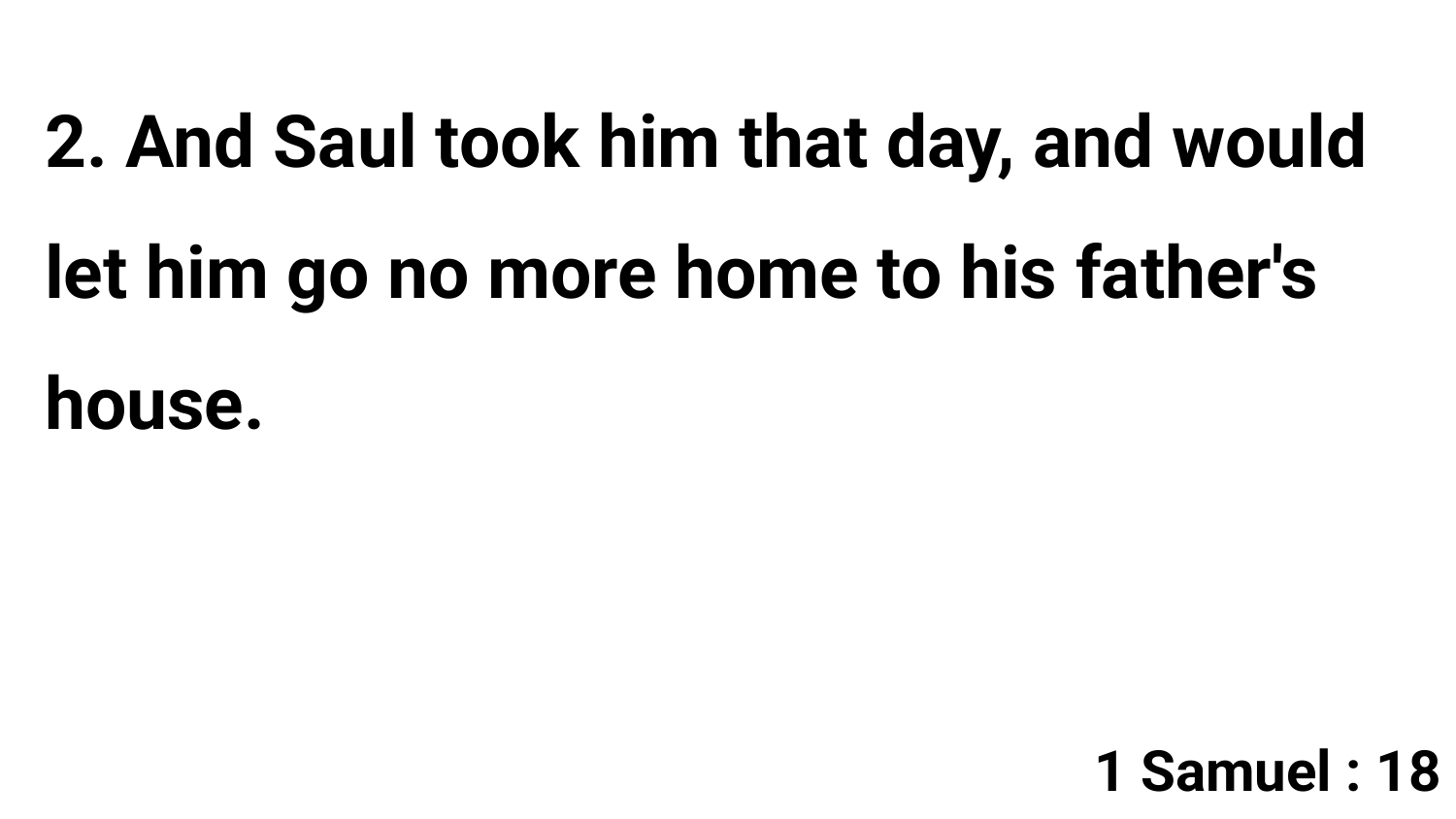

2. And Saul took him that day, and would let him go no more home to his father's house.
1 Samuel : 18